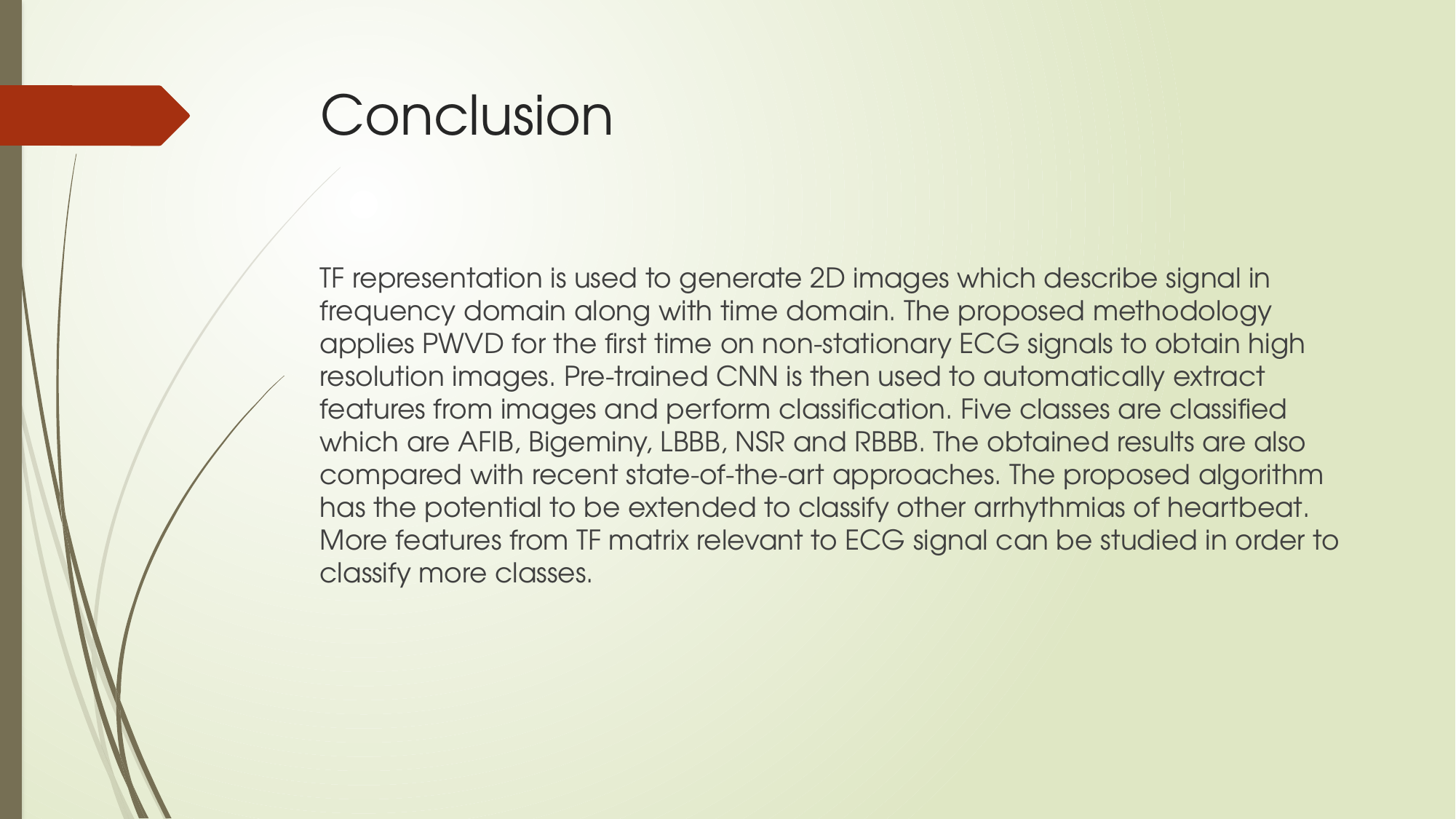

# Conclusion
TF representation is used to generate 2D images which describe signal in frequency domain along with time domain. The proposed methodology applies PWVD for the first time on non-stationary ECG signals to obtain high resolution images. Pre-trained CNN is then used to automatically extract features from images and perform classification. Five classes are classified which are AFIB, Bigeminy, LBBB, NSR and RBBB. The obtained results are also compared with recent state-of-the-art approaches. The proposed algorithm has the potential to be extended to classify other arrhythmias of heartbeat. More features from TF matrix relevant to ECG signal can be studied in order to classify more classes.